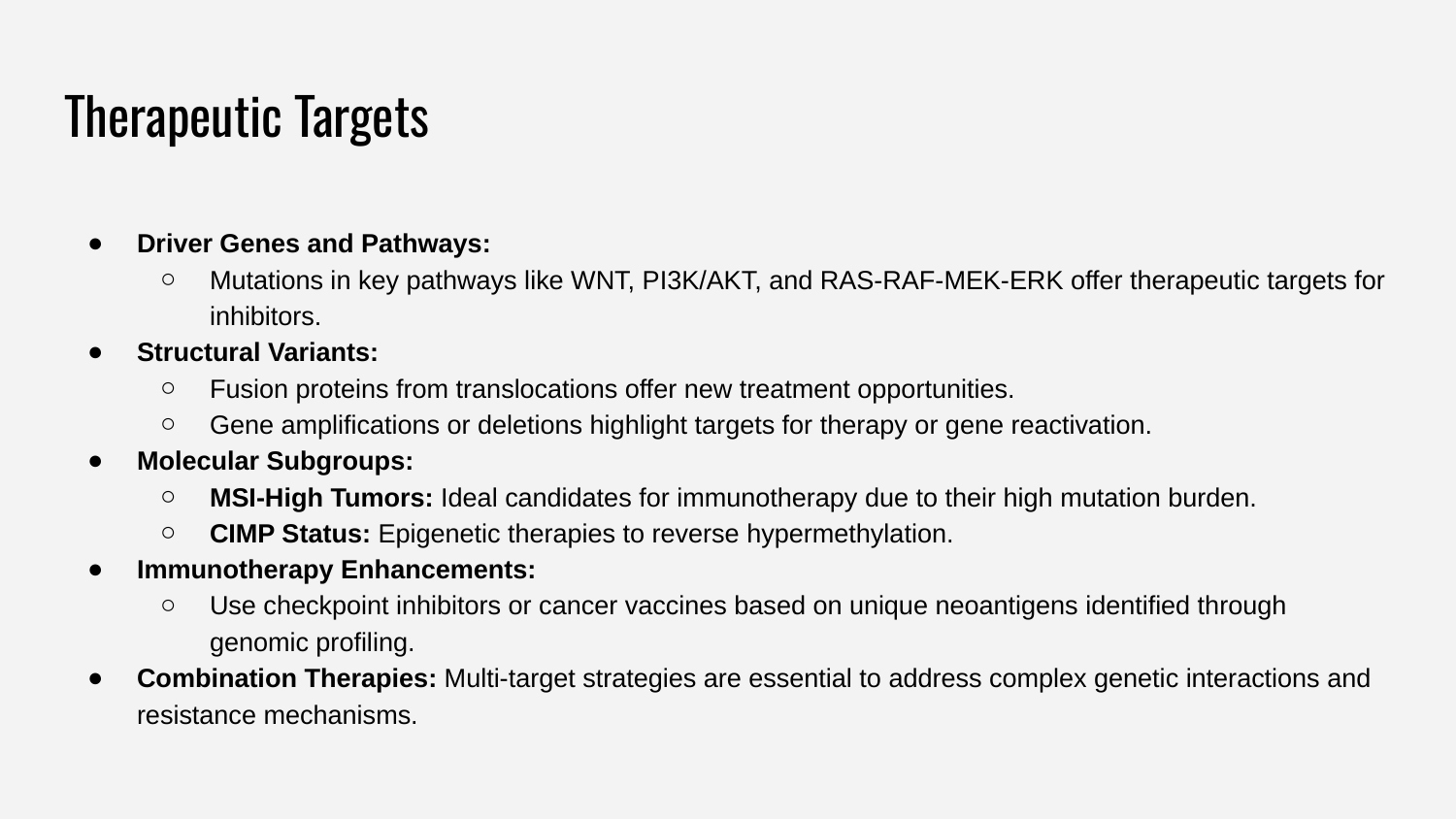

# Therapeutic Targets
Driver Genes and Pathways:
Mutations in key pathways like WNT, PI3K/AKT, and RAS-RAF-MEK-ERK offer therapeutic targets for inhibitors.
Structural Variants:
Fusion proteins from translocations offer new treatment opportunities.
Gene amplifications or deletions highlight targets for therapy or gene reactivation.
Molecular Subgroups:
MSI-High Tumors: Ideal candidates for immunotherapy due to their high mutation burden.
CIMP Status: Epigenetic therapies to reverse hypermethylation.
Immunotherapy Enhancements:
Use checkpoint inhibitors or cancer vaccines based on unique neoantigens identified through genomic profiling.
Combination Therapies: Multi-target strategies are essential to address complex genetic interactions and resistance mechanisms.